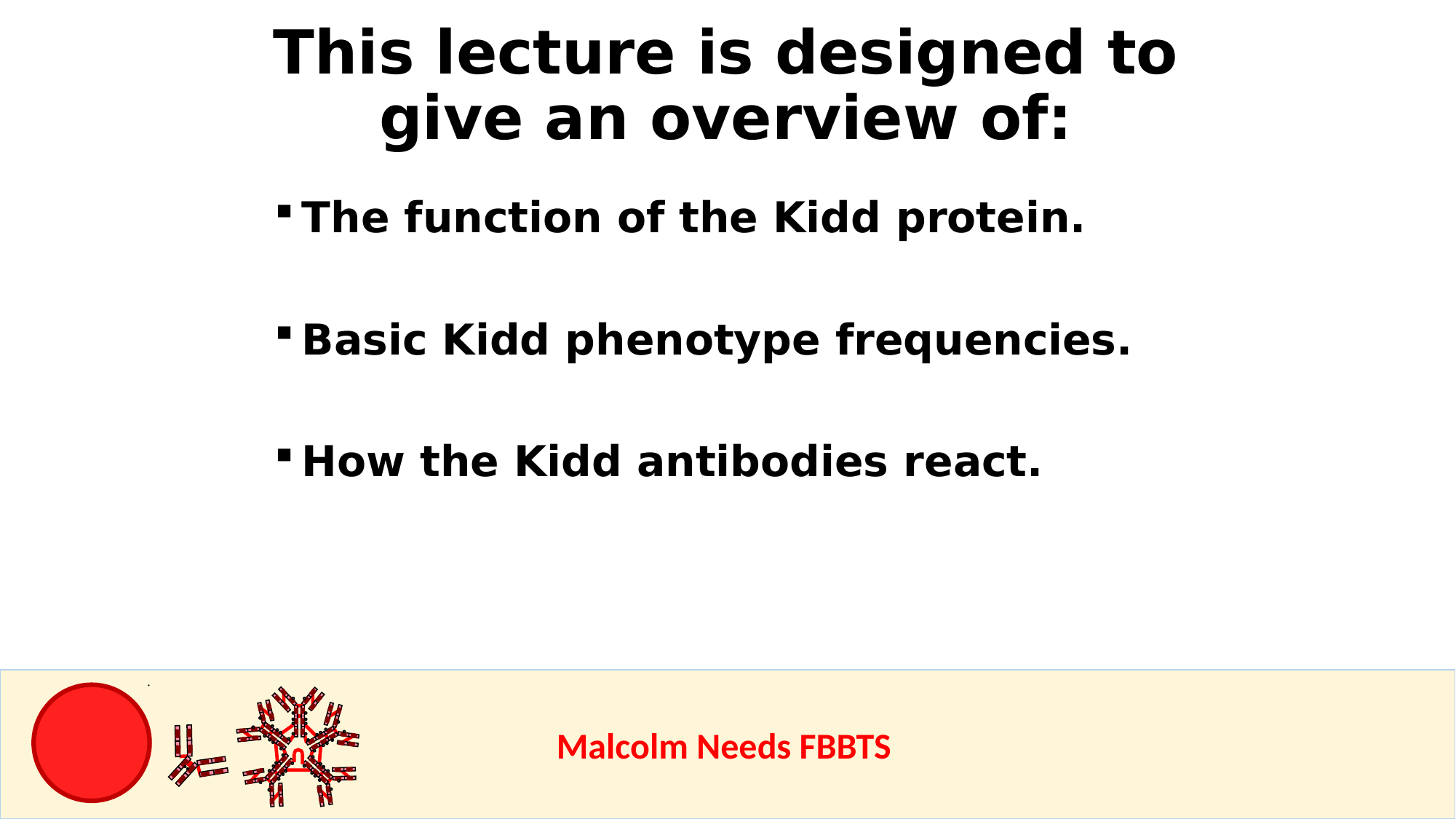

This lecture is designed to give an overview of:
The function of the Kidd protein.

Basic Kidd phenotype frequencies.

How the Kidd antibodies react.
					Malcolm Needs FBBTS